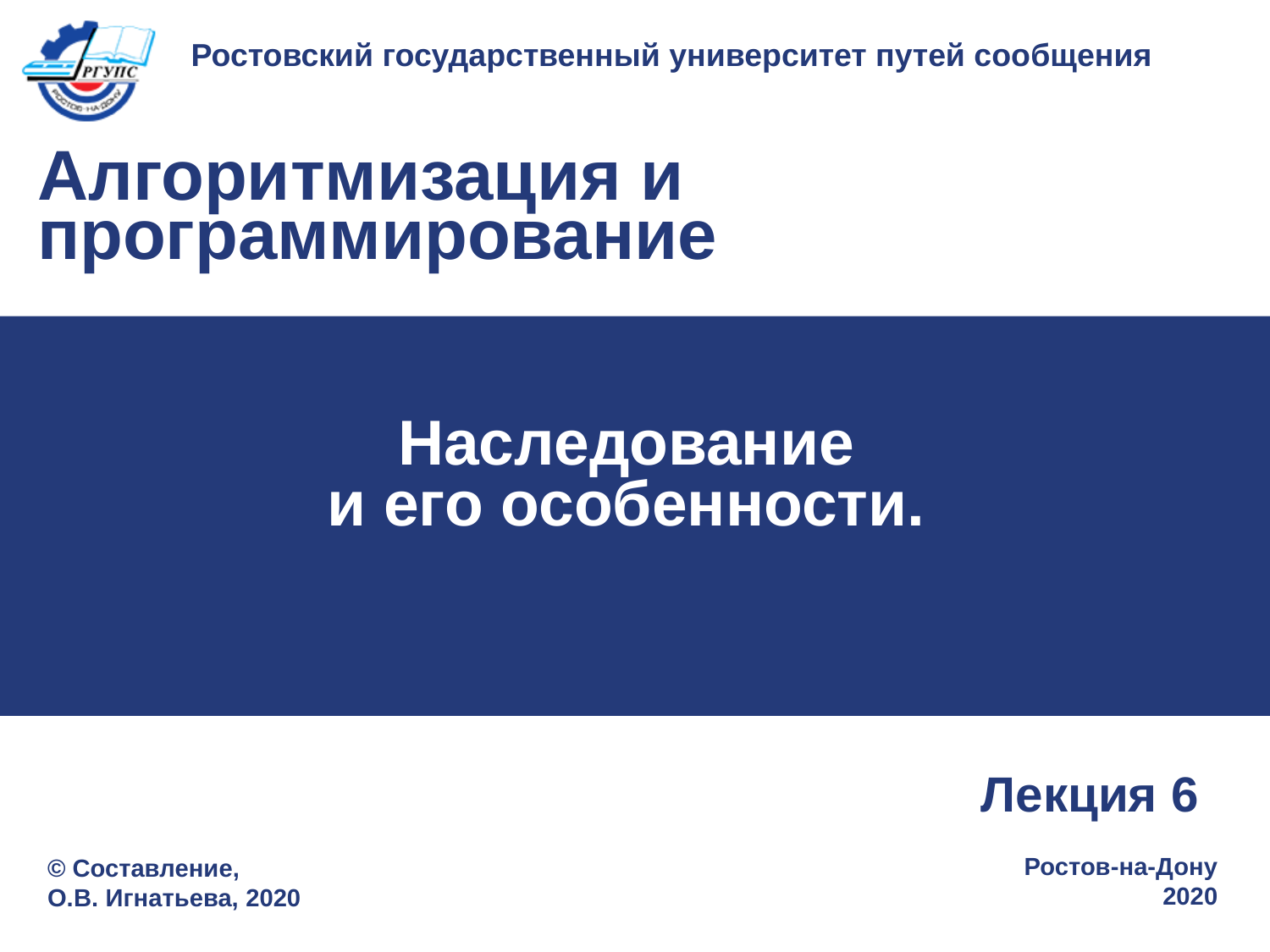

# Наследование и его особенности.
Лекция 6